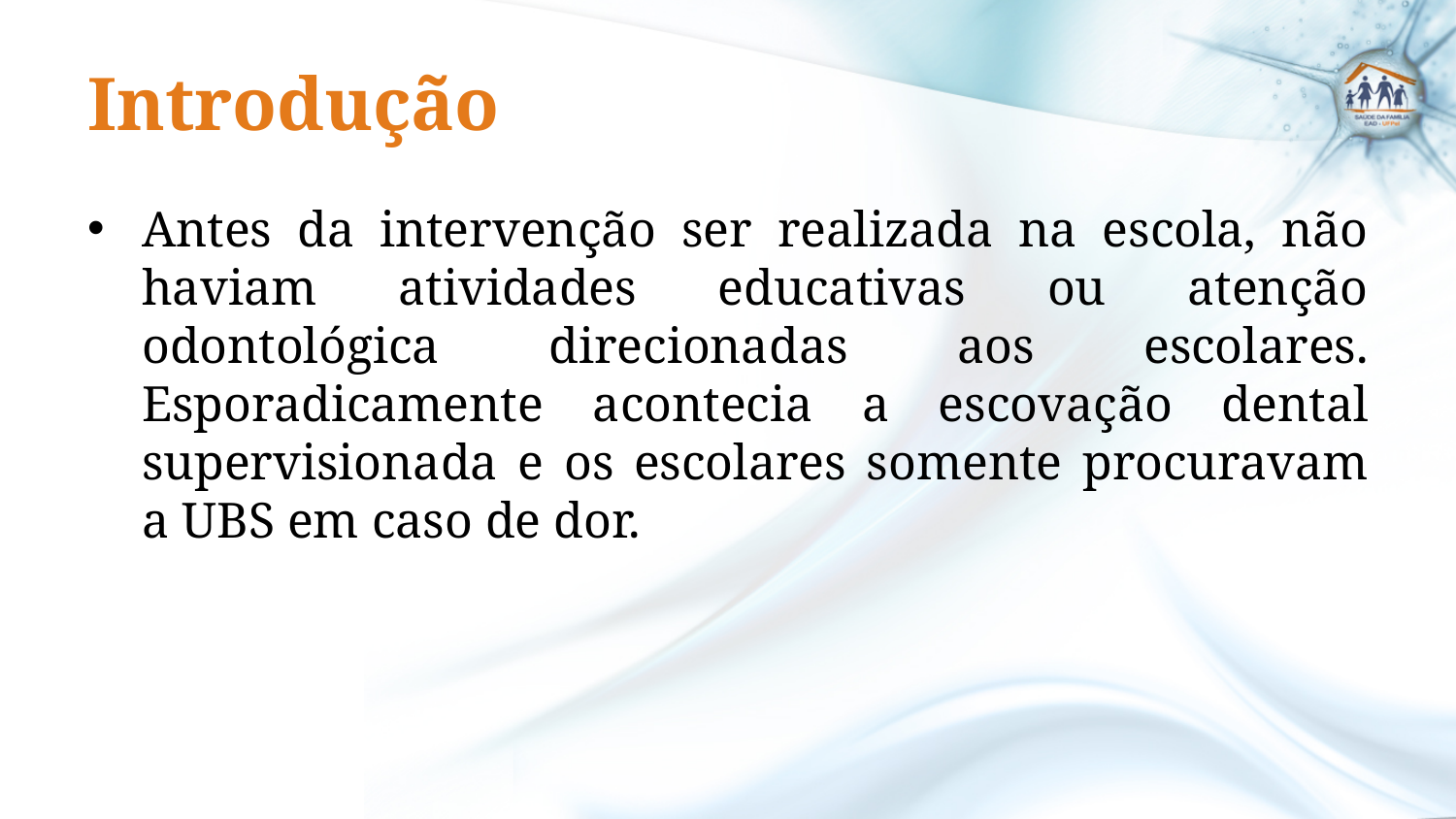

# Introdução
Antes da intervenção ser realizada na escola, não haviam atividades educativas ou atenção odontológica direcionadas aos escolares. Esporadicamente acontecia a escovação dental supervisionada e os escolares somente procuravam a UBS em caso de dor.